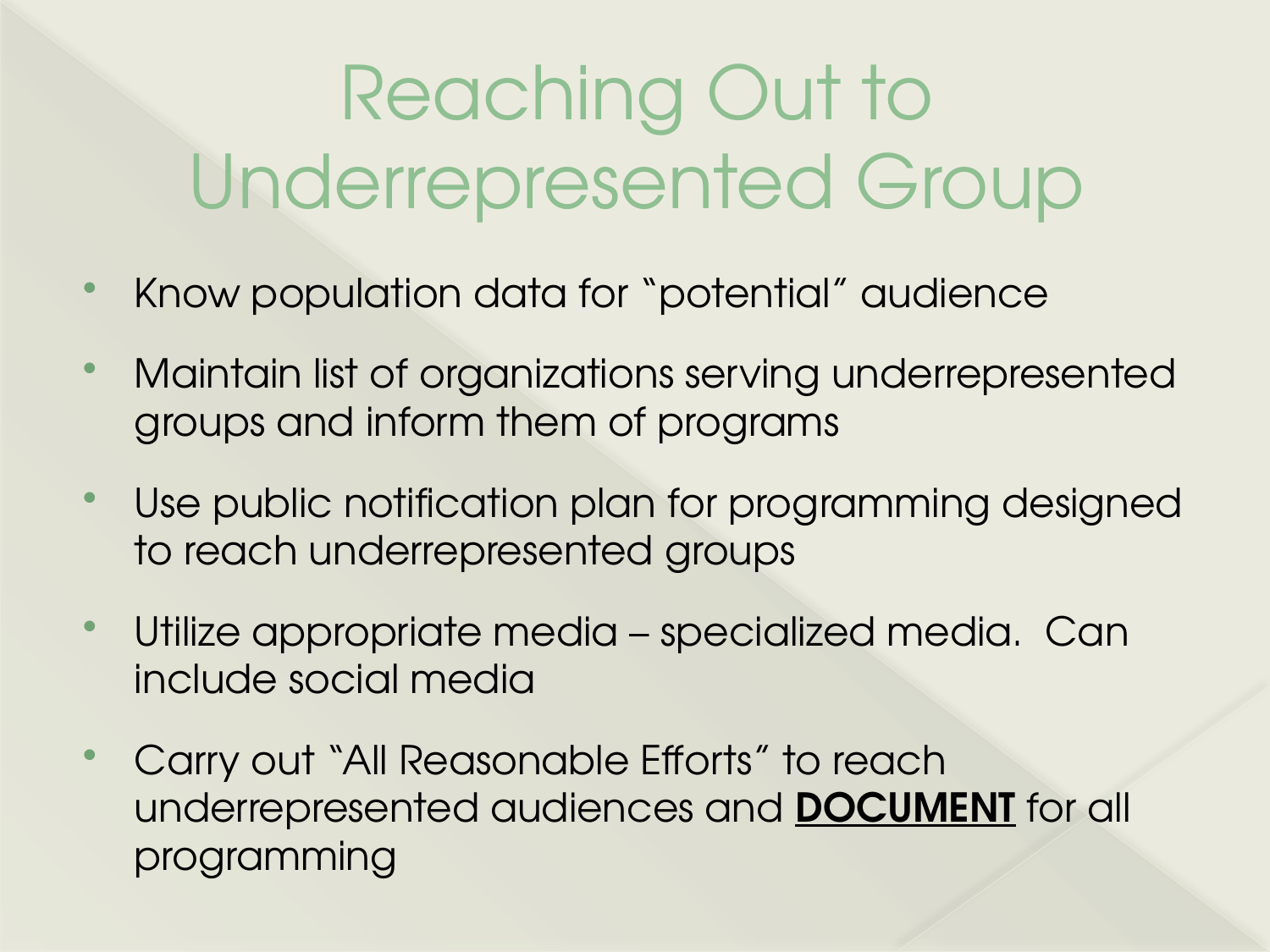

# Reaching Out to Underrepresented Group
Know population data for “potential” audience

Maintain list of organizations serving underrepresented groups and inform them of programs

Use public notification plan for programming designed to reach underrepresented groups

Utilize appropriate media – specialized media.  Can include social media

Carry out “All Reasonable Efforts” to reach underrepresented audiences and DOCUMENT for all programming